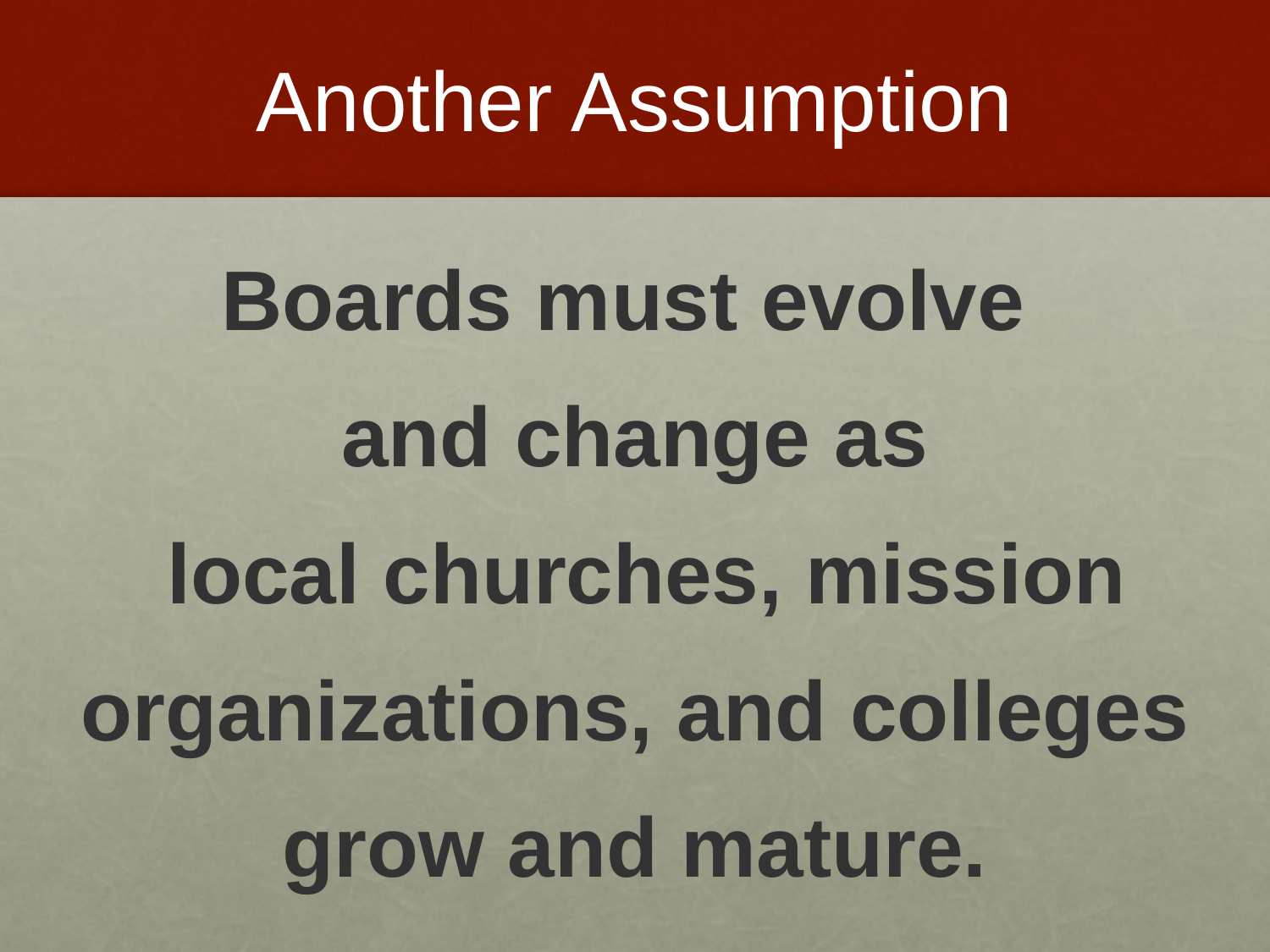

# Another Assumption
Boards must evolve
and change as
 local churches, mission
 organizations, and colleges
grow and mature.